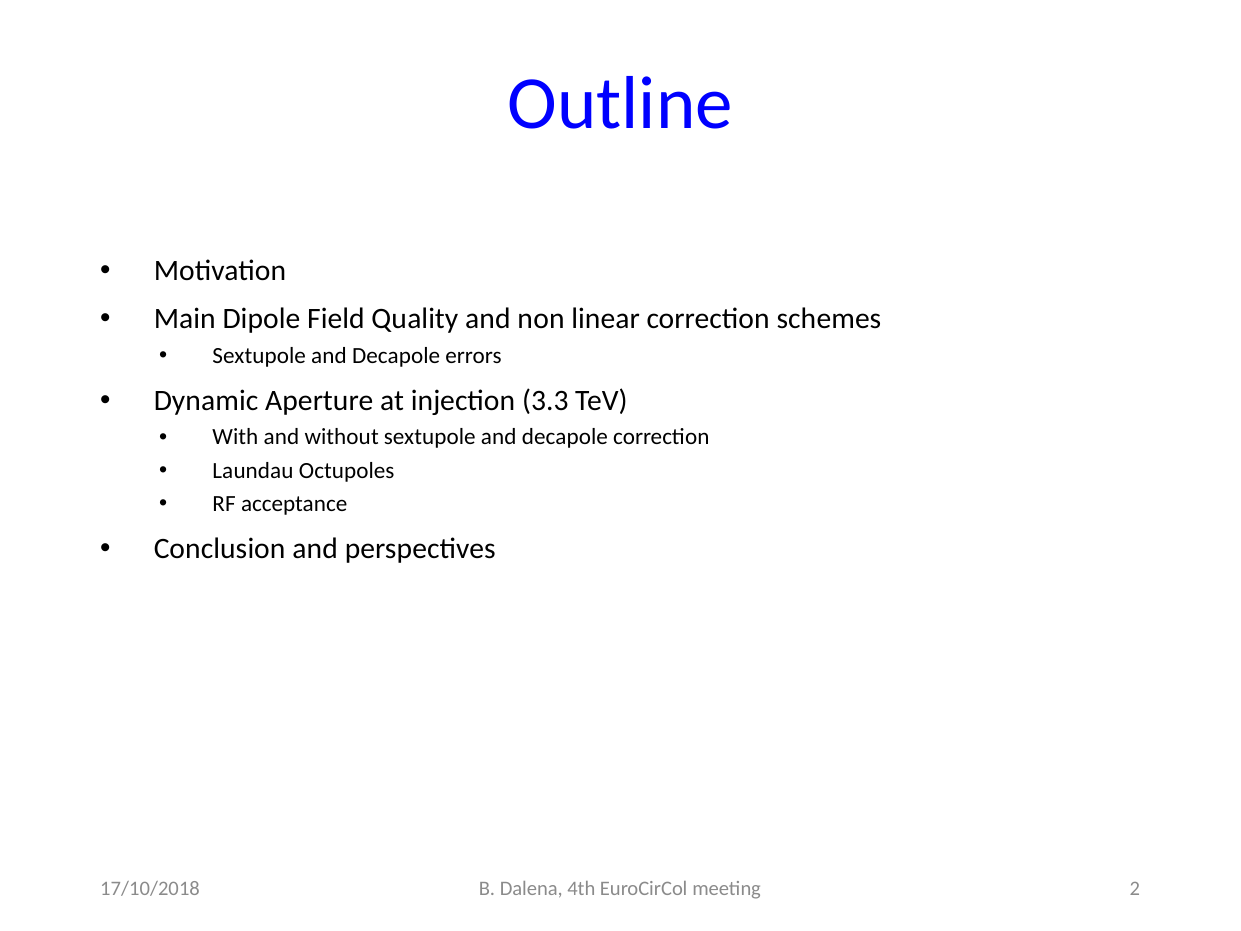

# Outline
Motivation
Main Dipole Field Quality and non linear correction schemes
Sextupole and Decapole errors
Dynamic Aperture at injection (3.3 TeV)
With and without sextupole and decapole correction
Laundau Octupoles
RF acceptance
Conclusion and perspectives
17/10/2018
B. Dalena, 4th EuroCirCol meeting
2